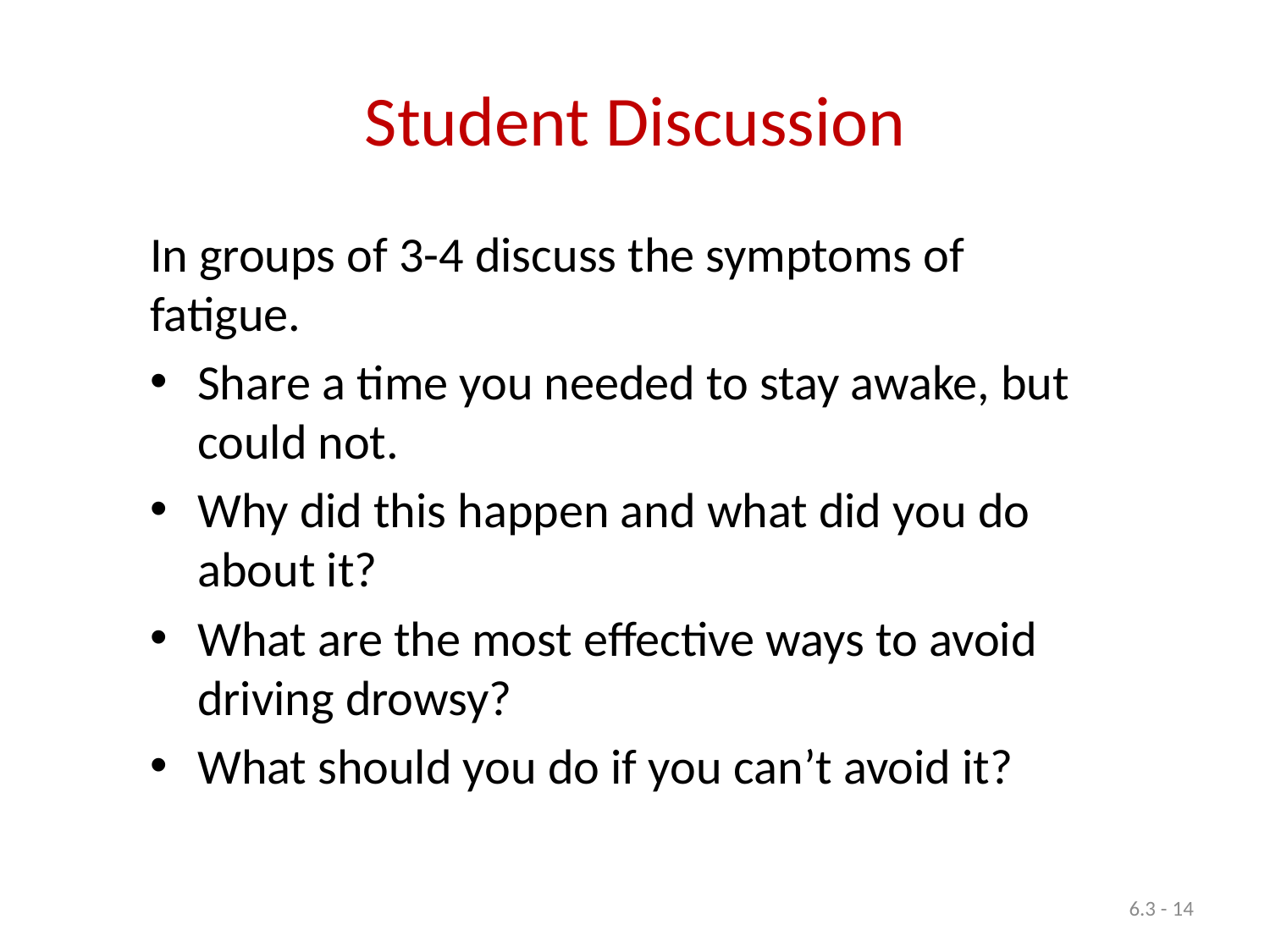

# Student Discussion
In groups of 3-4 discuss the symptoms of fatigue.
Share a time you needed to stay awake, but could not.
Why did this happen and what did you do about it?
What are the most effective ways to avoid driving drowsy?
What should you do if you can’t avoid it?
6.3 - 14